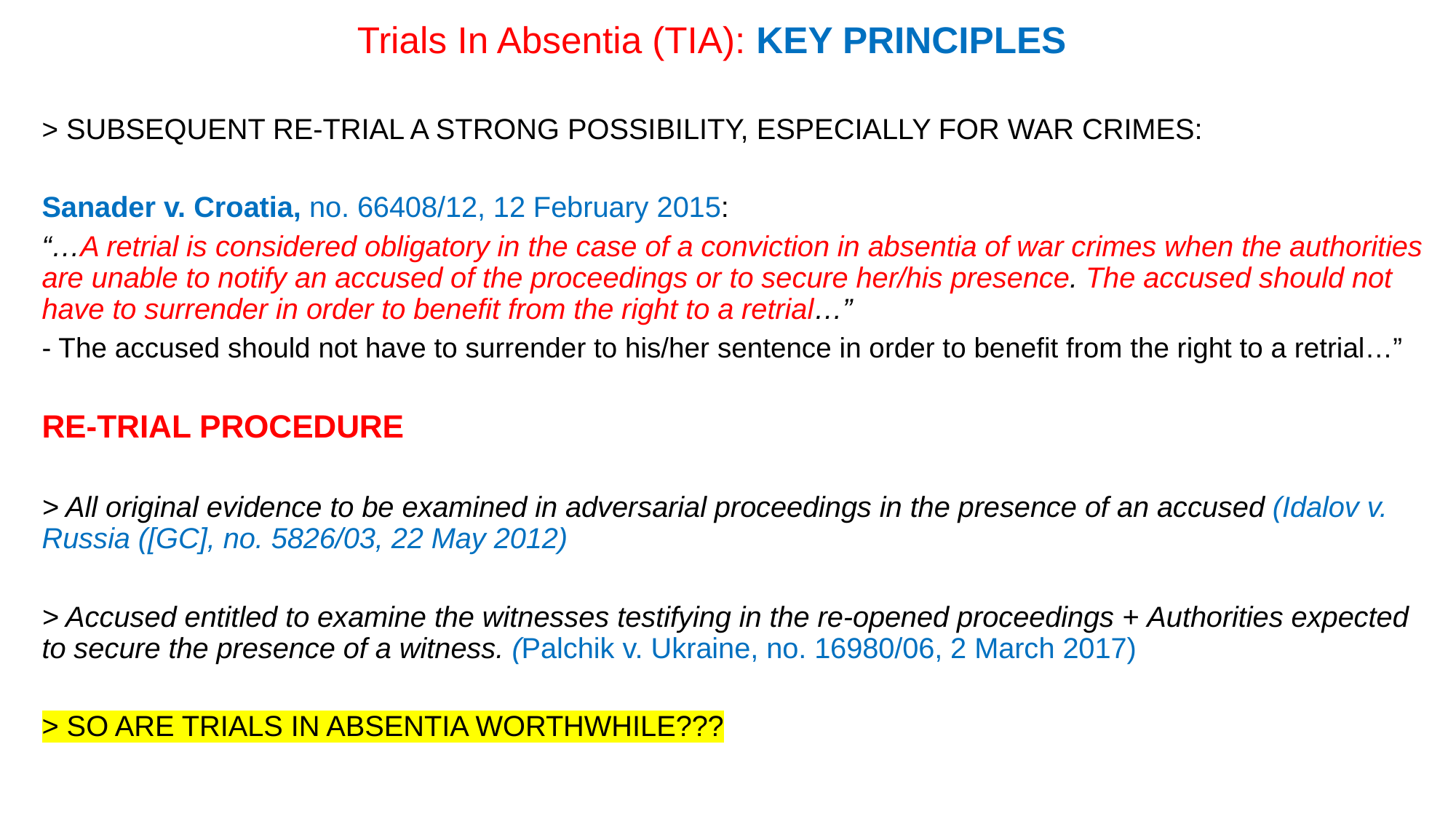

# Trials In Absentia (TIA): KEY PRINCIPLES

> SUBSEQUENT RE-TRIAL A STRONG POSSIBILITY, ESPECIALLY FOR WAR CRIMES:

Sanader v. Croatia, no. 66408/12, 12 February 2015:
“…A retrial is considered obligatory in the case of a conviction in absentia of war crimes when the authorities are unable to notify an accused of the proceedings or to secure her/his presence. The accused should not have to surrender in order to benefit from the right to a retrial…”
- The accused should not have to surrender to his/her sentence in order to benefit from the right to a retrial…”

RE-TRIAL PROCEDURE

> All original evidence to be examined in adversarial proceedings in the presence of an accused (Idalov v. Russia ([GC], no. 5826/03, 22 May 2012)

> Accused entitled to examine the witnesses testifying in the re-opened proceedings + Authorities expected to secure the presence of a witness. (Palchik v. Ukraine, no. 16980/06, 2 March 2017)

> SO ARE TRIALS IN ABSENTIA WORTHWHILE???